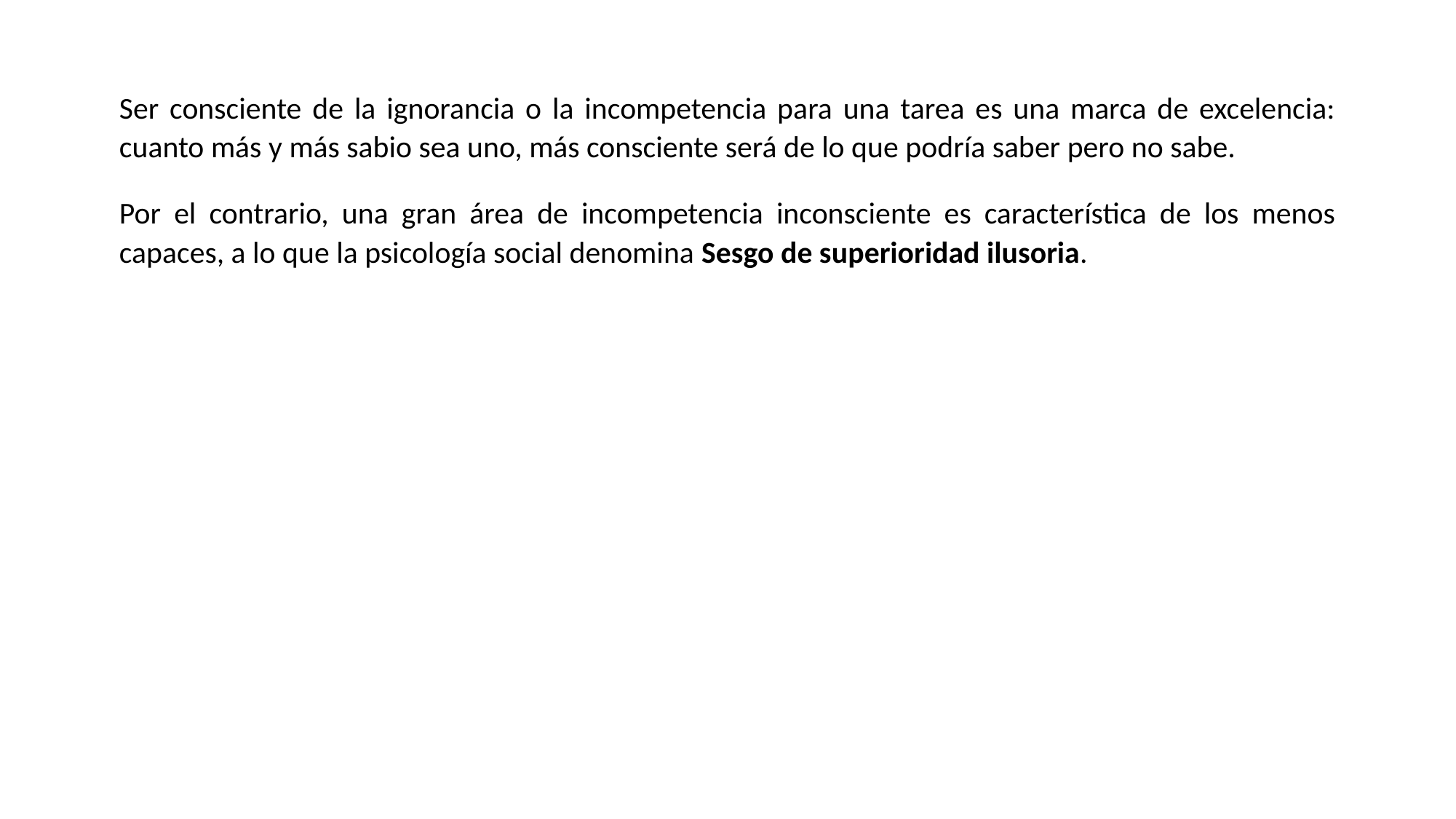

Ser consciente de la ignorancia o la incompetencia para una tarea es una marca de excelencia: cuanto más y más sabio sea uno, más consciente será de lo que podría saber pero no sabe.
Por el contrario, una gran área de incompetencia inconsciente es característica de los menos capaces, a lo que la psicología social denomina Sesgo de superioridad ilusoria.